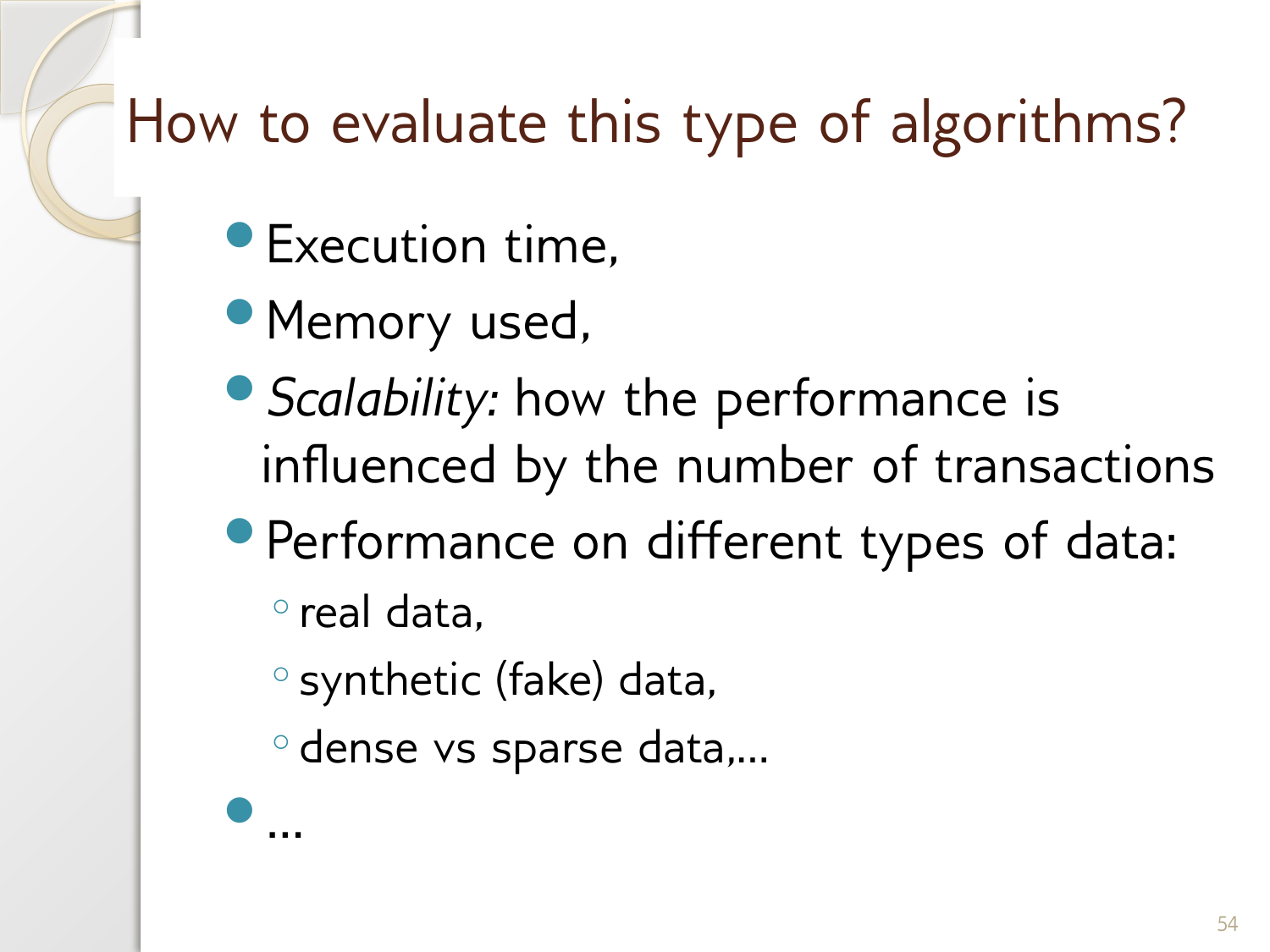

# How to evaluate this type of algorithms?
Execution time,
Memory used,
Scalability: how the performance is influenced by the number of transactions
Performance on different types of data:
real data,
synthetic (fake) data,
dense vs sparse data,…
…
54